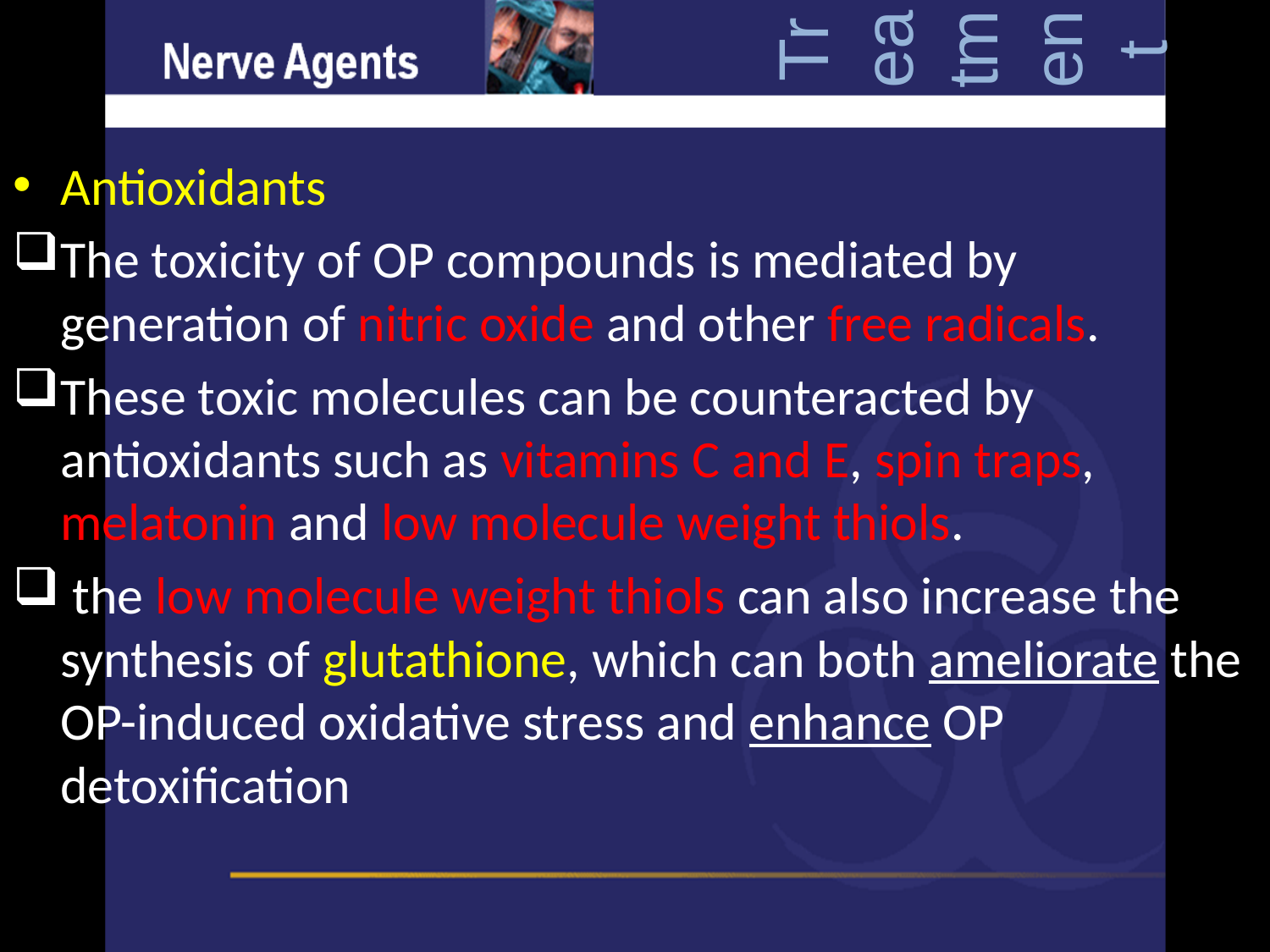

Treatment
Antioxidants
The toxicity of OP compounds is mediated by generation of nitric oxide and other free radicals.
These toxic molecules can be counteracted by antioxidants such as vitamins C and E, spin traps, melatonin and low molecule weight thiols.
 the low molecule weight thiols can also increase the synthesis of glutathione, which can both ameliorate the OP-induced oxidative stress and enhance OP detoxiﬁcation